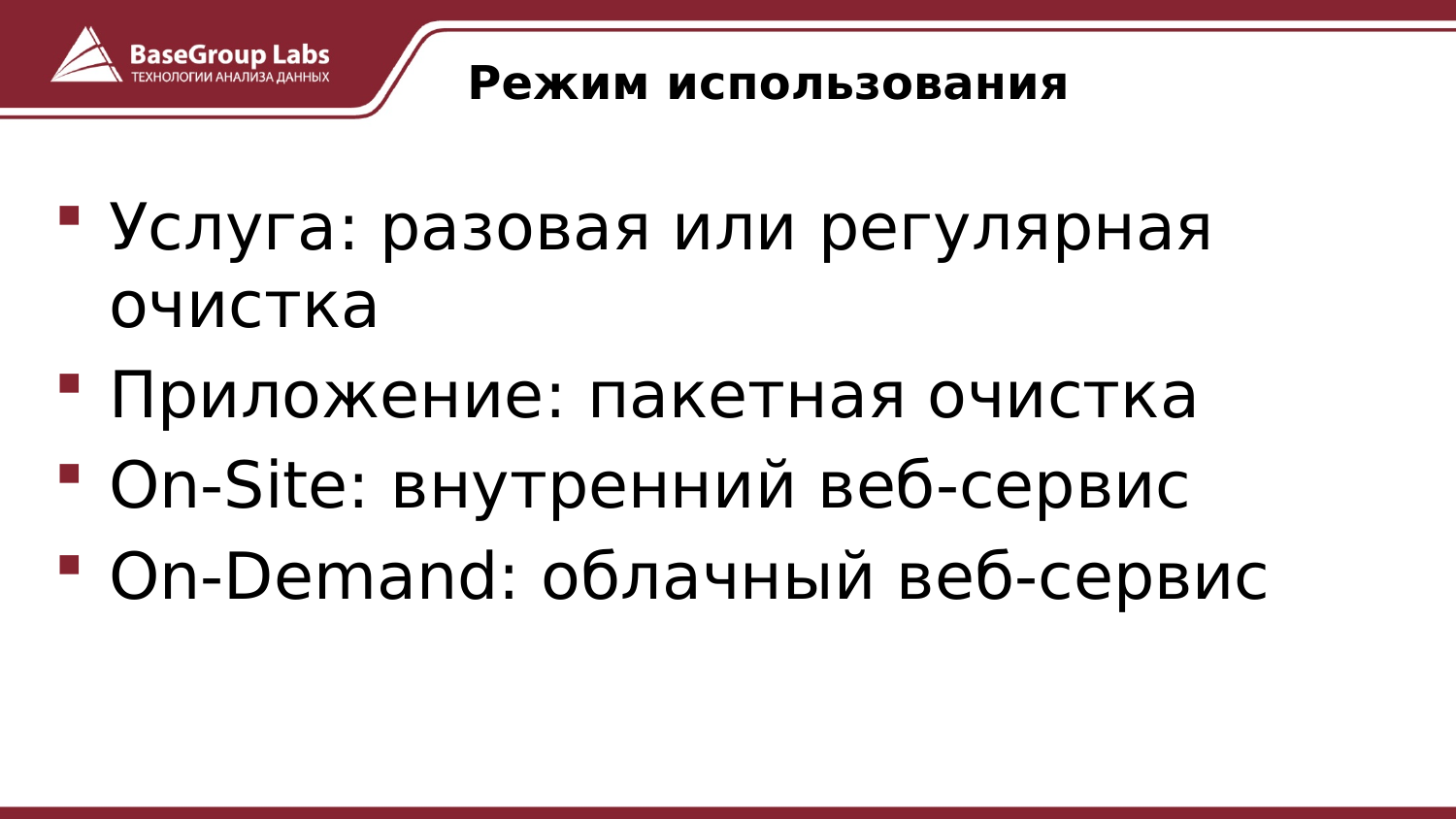

# Режим использования
Услуга: разовая или регулярная очистка
Приложение: пакетная очистка
On-Site: внутренний веб-сервис
On-Demand: облачный веб-сервис